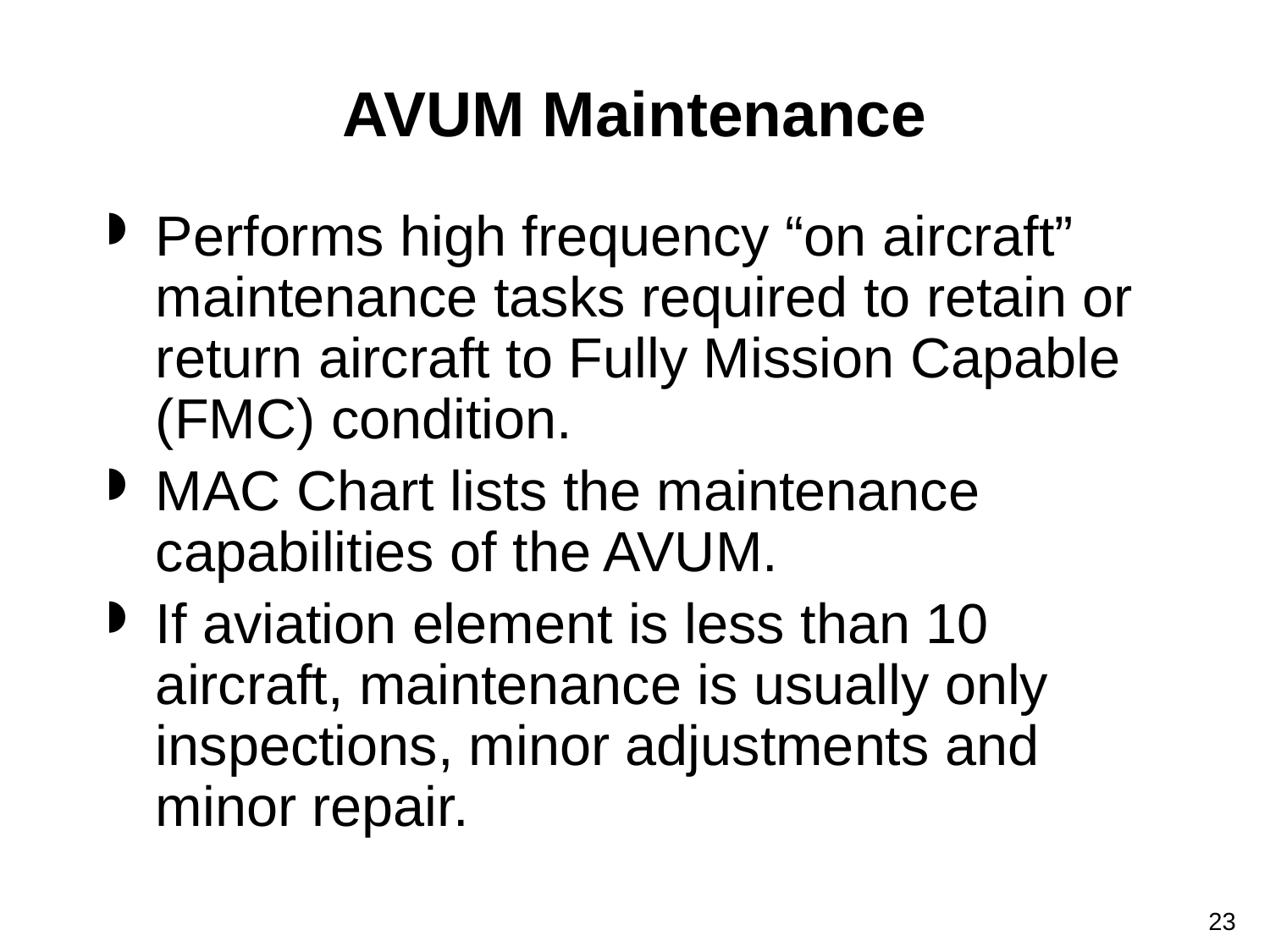

# AVUM Maintenance
Performs high frequency “on aircraft” maintenance tasks required to retain or return aircraft to Fully Mission Capable (FMC) condition.
MAC Chart lists the maintenance capabilities of the AVUM.
If aviation element is less than 10 aircraft, maintenance is usually only inspections, minor adjustments and minor repair.
23